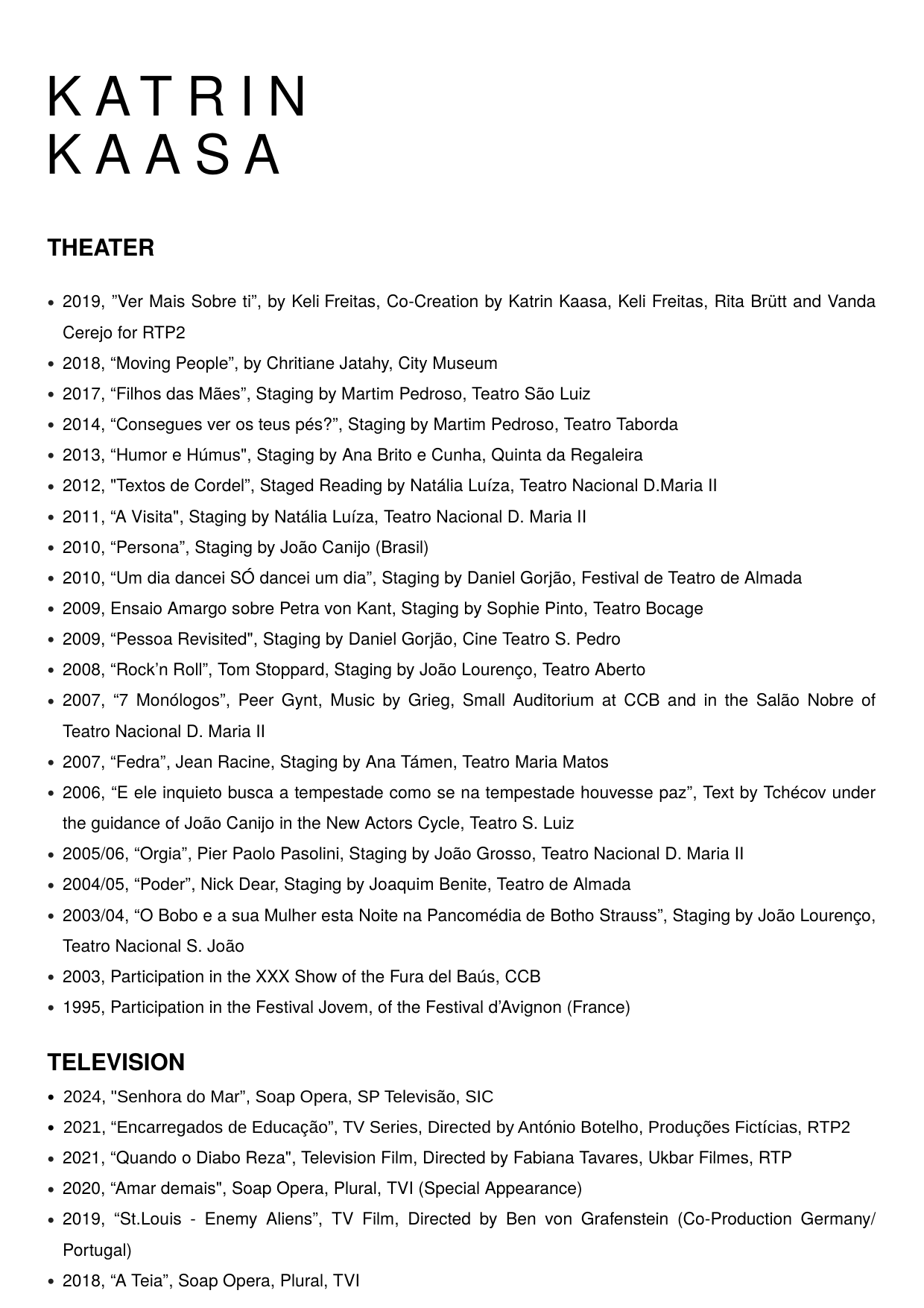

KATRIN
KAASA
THEATER

2019, ”Ver Mais Sobre ti”, by Keli Freitas, Co-Creation by Katrin Kaasa, Keli Freitas, Rita Brütt and Vanda Cerejo for RTP2
2018, “Moving People”, by Chritiane Jatahy, City Museum
2017, “Filhos das Mães”, Staging by Martim Pedroso, Teatro São Luiz
2014, “Consegues ver os teus pés?”, Staging by Martim Pedroso, Teatro Taborda
2013, “Humor e Húmus", Staging by Ana Brito e Cunha, Quinta da Regaleira
2012, "Textos de Cordel”, Staged Reading by Natália Luíza, Teatro Nacional D.Maria II
2011, “A Visita", Staging by Natália Luíza, Teatro Nacional D. Maria II
2010, “Persona”, Staging by João Canijo (Brasil)
2010, “Um dia dancei SÓ dancei um dia”, Staging by Daniel Gorjão, Festival de Teatro de Almada
2009, Ensaio Amargo sobre Petra von Kant, Staging by Sophie Pinto, Teatro Bocage
2009, “Pessoa Revisited", Staging by Daniel Gorjão, Cine Teatro S. Pedro
2008, “Rock’n Roll”, Tom Stoppard, Staging by João Lourenço, Teatro Aberto
2007, “7 Monólogos”, Peer Gynt, Music by Grieg, Small Auditorium at CCB and in the Salão Nobre of Teatro Nacional D. Maria II
2007, “Fedra”, Jean Racine, Staging by Ana Támen, Teatro Maria Matos
2006, “E ele inquieto busca a tempestade como se na tempestade houvesse paz”, Text by Tchécov under the guidance of João Canijo in the New Actors Cycle, Teatro S. Luiz
2005/06, “Orgia”, Pier Paolo Pasolini, Staging by João Grosso, Teatro Nacional D. Maria II
2004/05, “Poder”, Nick Dear, Staging by Joaquim Benite, Teatro de Almada
2003/04, “O Bobo e a sua Mulher esta Noite na Pancomédia de Botho Strauss”, Staging by João Lourenço, Teatro Nacional S. João
2003, Participation in the XXX Show of the Fura del Baús, CCB
1995, Participation in the Festival Jovem, of the Festival d’Avignon (France)

TELEVISION
2024, "Senhora do Mar”, Soap Opera, SP Televisão, SIC
2021, “Encarregados de Educação”, TV Series, Directed by António Botelho, Produções Fictícias, RTP2
2021, “Quando o Diabo Reza", Television Film, Directed by Fabiana Tavares, Ukbar Filmes, RTP
2020, “Amar demais", Soap Opera, Plural, TVI (Special Appearance)
2019, “St.Louis - Enemy Aliens”, TV Film, Directed by Ben von Grafenstein (Co-Production Germany/ Portugal)
2018, “A Teia”, Soap Opera, Plural, TVI